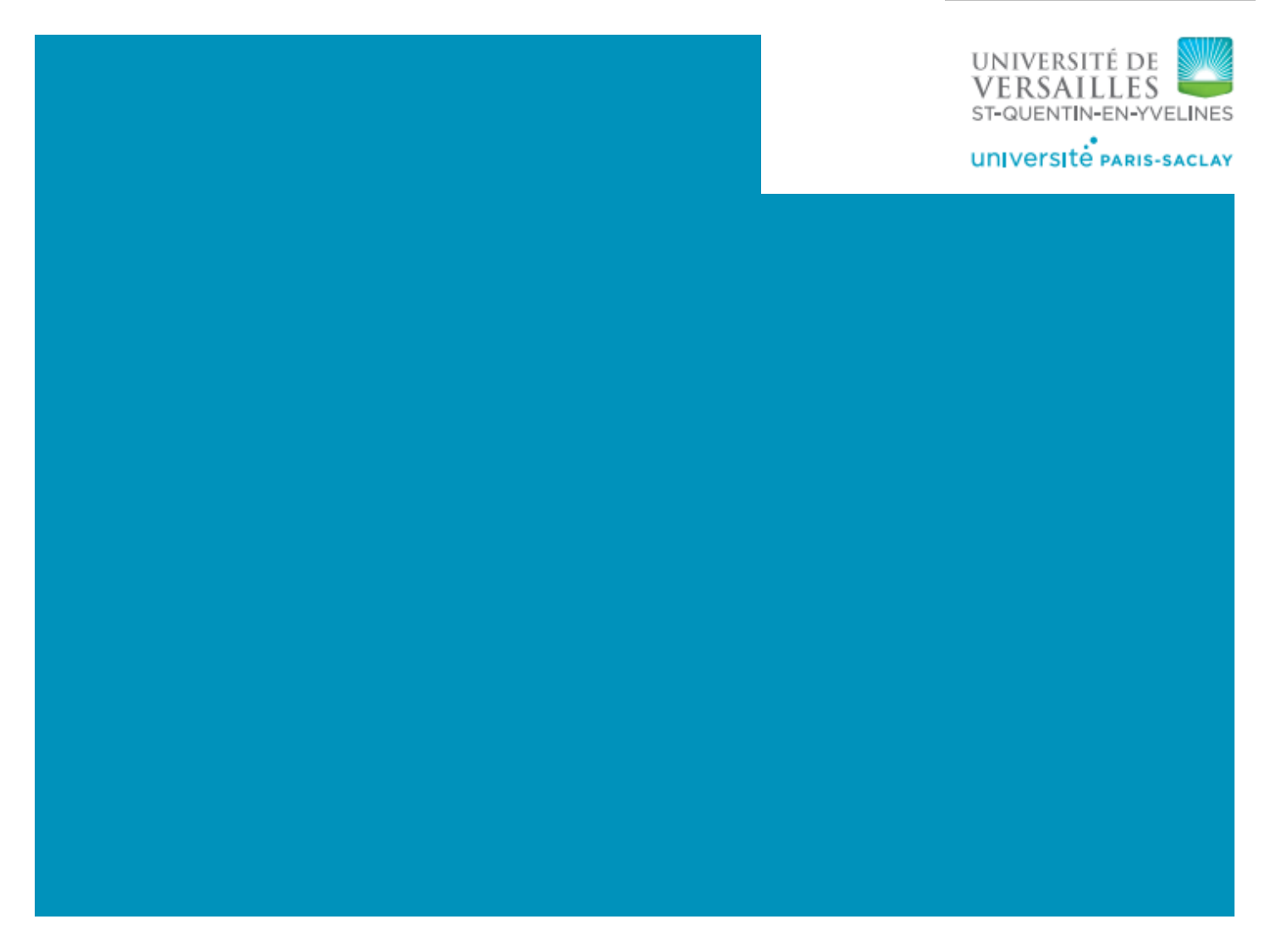

#

26
TITRE DU DOCUMENT
09/02/2022 -